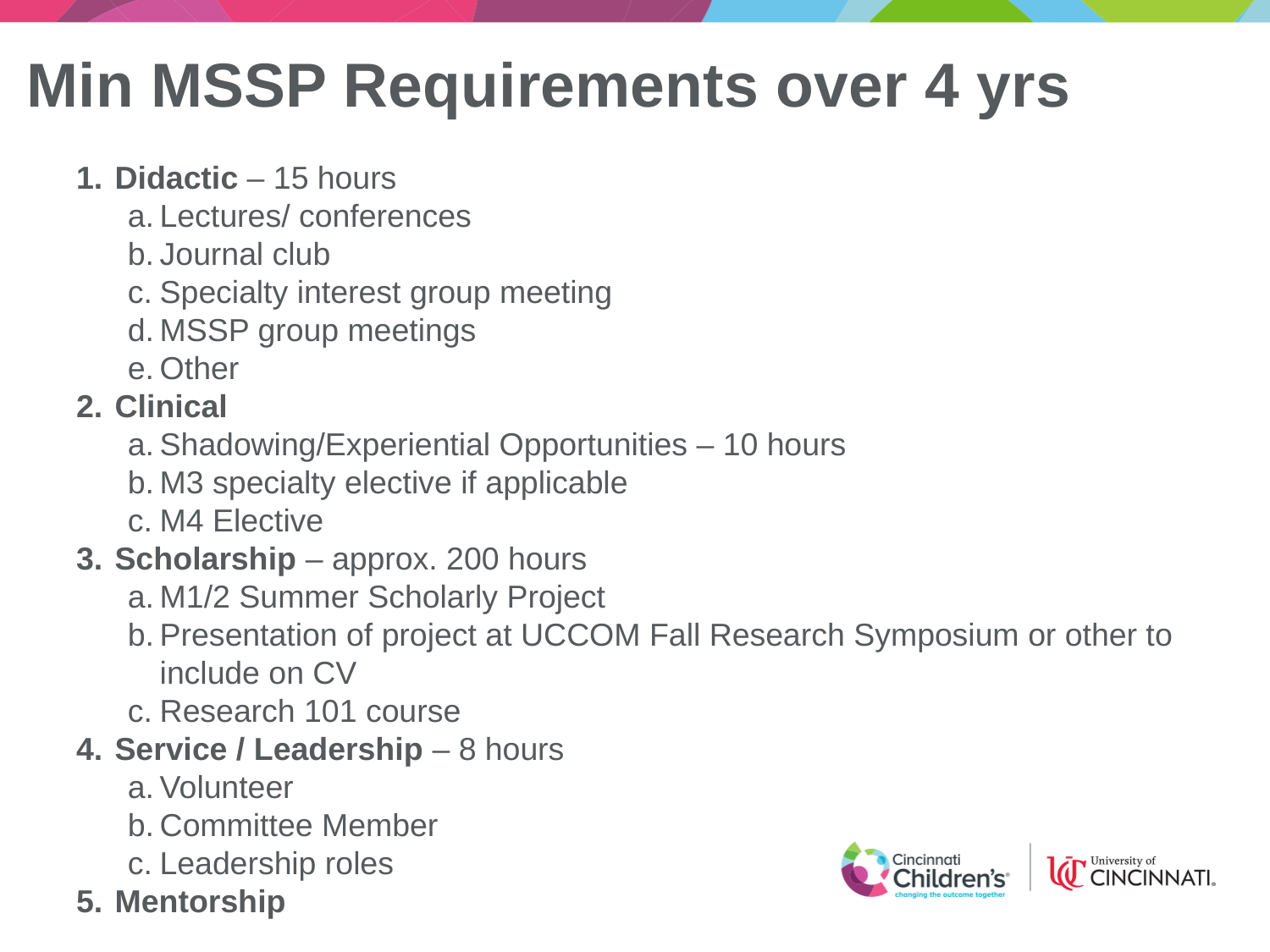

# Min MSSP Requirements over 4 yrs
Didactic – 15 hours
Lectures/ conferences
Journal club
Specialty interest group meeting
MSSP group meetings
Other
Clinical
Shadowing/Experiential Opportunities – 10 hours
M3 specialty elective if applicable
M4 Elective
Scholarship – approx. 200 hours
M1/2 Summer Scholarly Project
Presentation of project at UCCOM Fall Research Symposium or other to include on CV
Research 101 course
Service / Leadership – 8 hours
Volunteer
Committee Member
Leadership roles
Mentorship